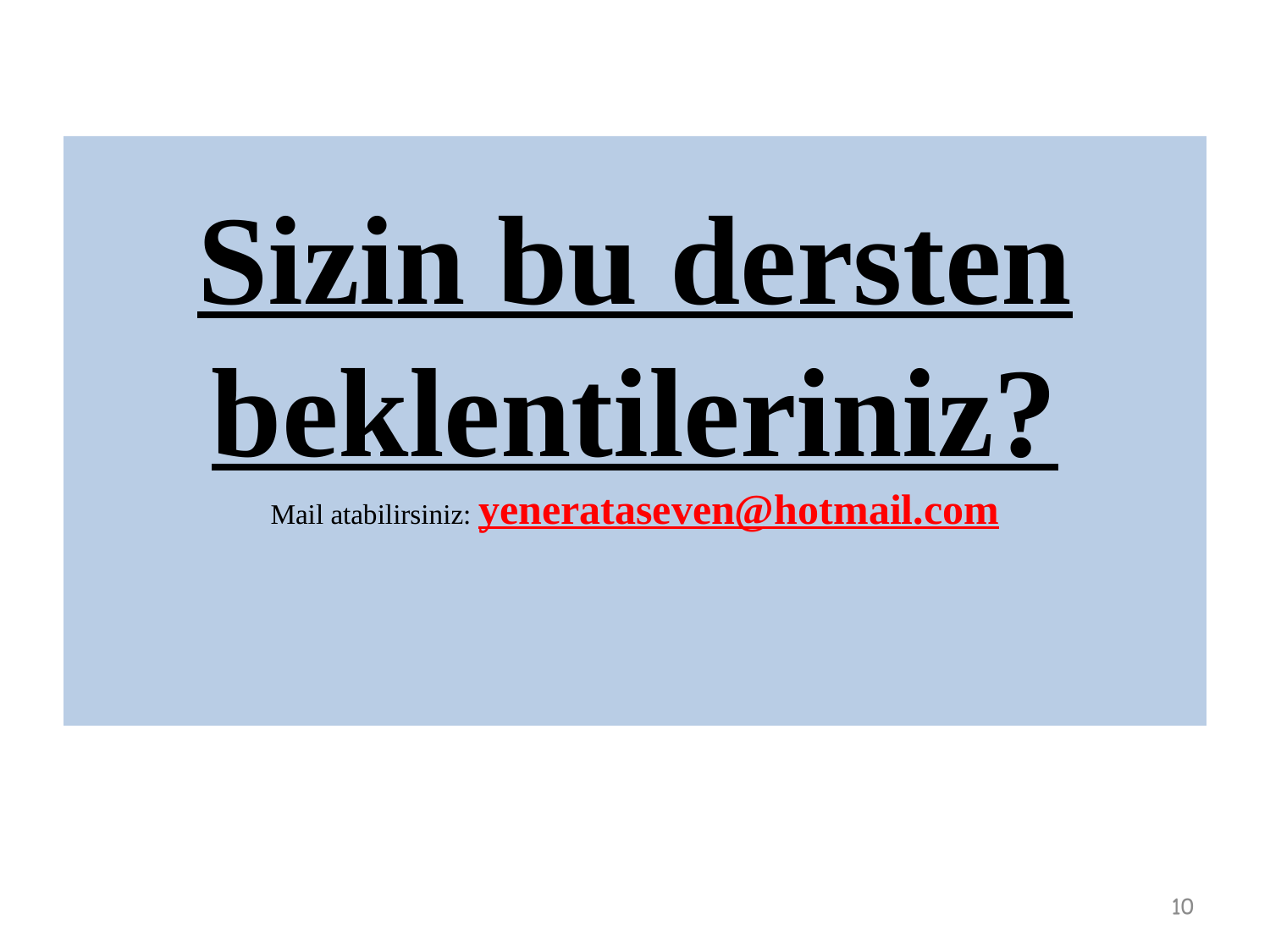

# Sizin bu dersten beklentileriniz? Mail atabilirsiniz: yenerataseven@hotmail.com
10